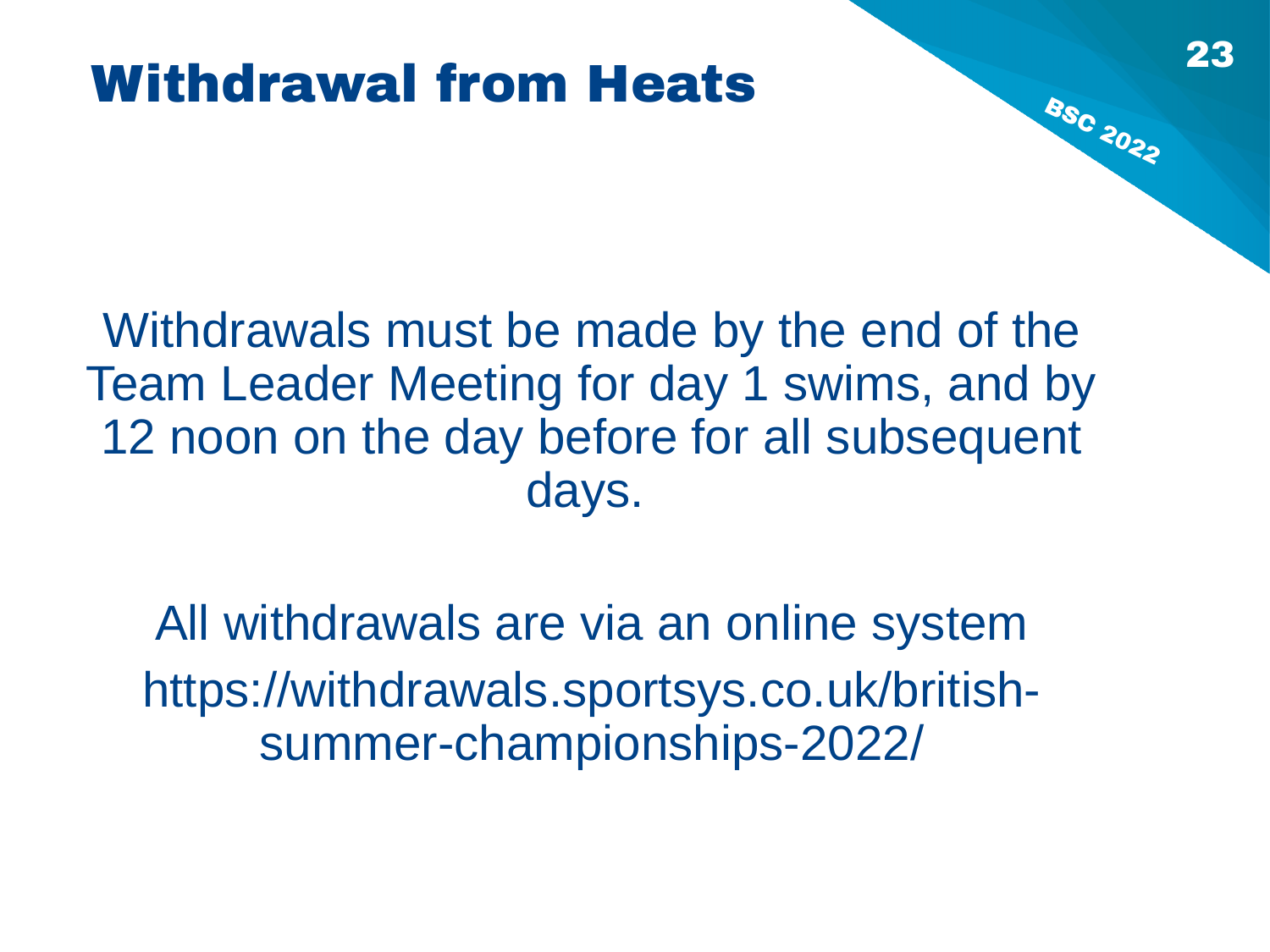

23
Withdrawal from Heats
BSC 2022

Withdrawals must be made by the end of the Team Leader Meeting for day 1 swims, and by 12 noon on the day before for all subsequent days.

All withdrawals are via an online system
https://withdrawals.sportsys.co.uk/british-summer-championships-2022/